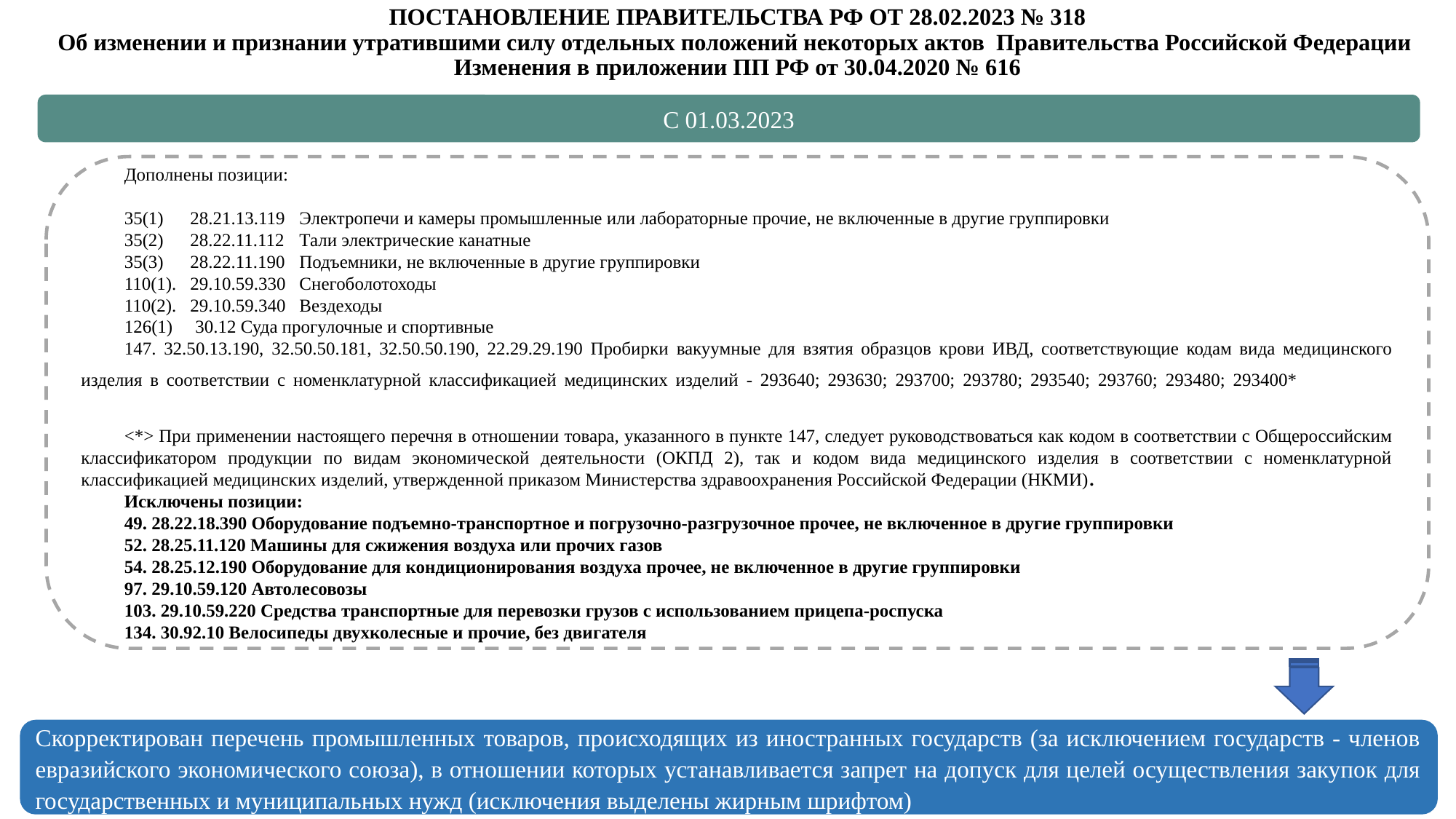

ПОСТАНОВЛЕНИЕ ПРАВИТЕЛЬСТВА РФ ОТ 28.02.2023 № 318
Об изменении и признании утратившими силу отдельных положений некоторых актов  Правительства Российской Федерации
Изменения в приложении ПП РФ от 30.04.2020 № 616
С 01.03.2023

Дополнены позиции:

35(1)	28.21.13.119	Электропечи и камеры промышленные или лабораторные прочие, не включенные в другие группировки
35(2)	28.22.11.112	Тали электрические канатные
35(3)	28.22.11.190	Подъемники, не включенные в другие группировки
110(1).	29.10.59.330	Снегоболотоходы
110(2).	29.10.59.340	Вездеходы
126(1)     30.12 Суда прогулочные и спортивные
147. 32.50.13.190, 32.50.50.181, 32.50.50.190, 22.29.29.190 Пробирки вакуумные для взятия образцов крови ИВД, соответствующие кодам вида медицинского изделия в соответствии с номенклатурной классификацией медицинских изделий - 293640; 293630; 293700; 293780; 293540; 293760; 293480; 293400* 	Суда прогулочные и спортивные
<*> При применении настоящего перечня в отношении товара, указанного в пункте 147, следует руководствоваться как кодом в соответствии с Общероссийским классификатором продукции по видам экономической деятельности (ОКПД 2), так и кодом вида медицинского изделия в соответствии с номенклатурной классификацией медицинских изделий, утвержденной приказом Министерства здравоохранения Российской Федерации (НКМИ).
Исключены позиции:
49. 28.22.18.390 Оборудование подъемно-транспортное и погрузочно-разгрузочное прочее, не включенное в другие группировки
52. 28.25.11.120 Машины для сжижения воздуха или прочих газов
54. 28.25.12.190 Оборудование для кондиционирования воздуха прочее, не включенное в другие группировки
97. 29.10.59.120 Автолесовозы
103. 29.10.59.220 Средства транспортные для перевозки грузов с использованием прицепа-роспуска
134. 30.92.10 Велосипеды двухколесные и прочие, без двигателя

Скорректирован перечень промышленных товаров, происходящих из иностранных государств (за исключением государств - членов евразийского экономического союза), в отношении которых устанавливается запрет на допуск для целей осуществления закупок для государственных и муниципальных нужд (исключения выделены жирным шрифтом)